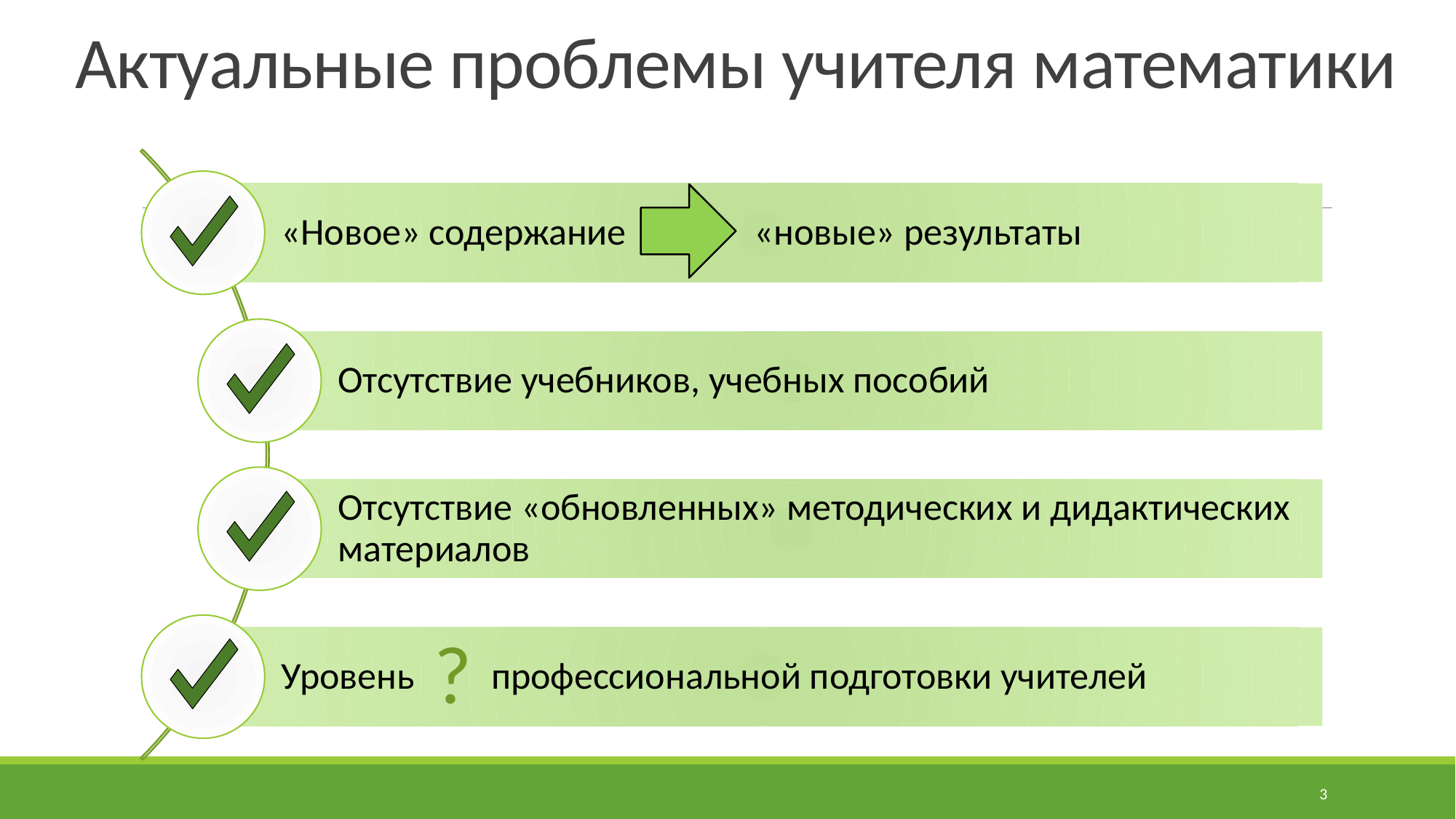

# Актуальные проблемы учителя математики
«Новое» содержание               «новые» результаты
Отсутствие учебников, учебных пособий
Отсутствие «обновленных» методических и дидактических материалов
Уровень         профессиональной подготовки учителей

?

3